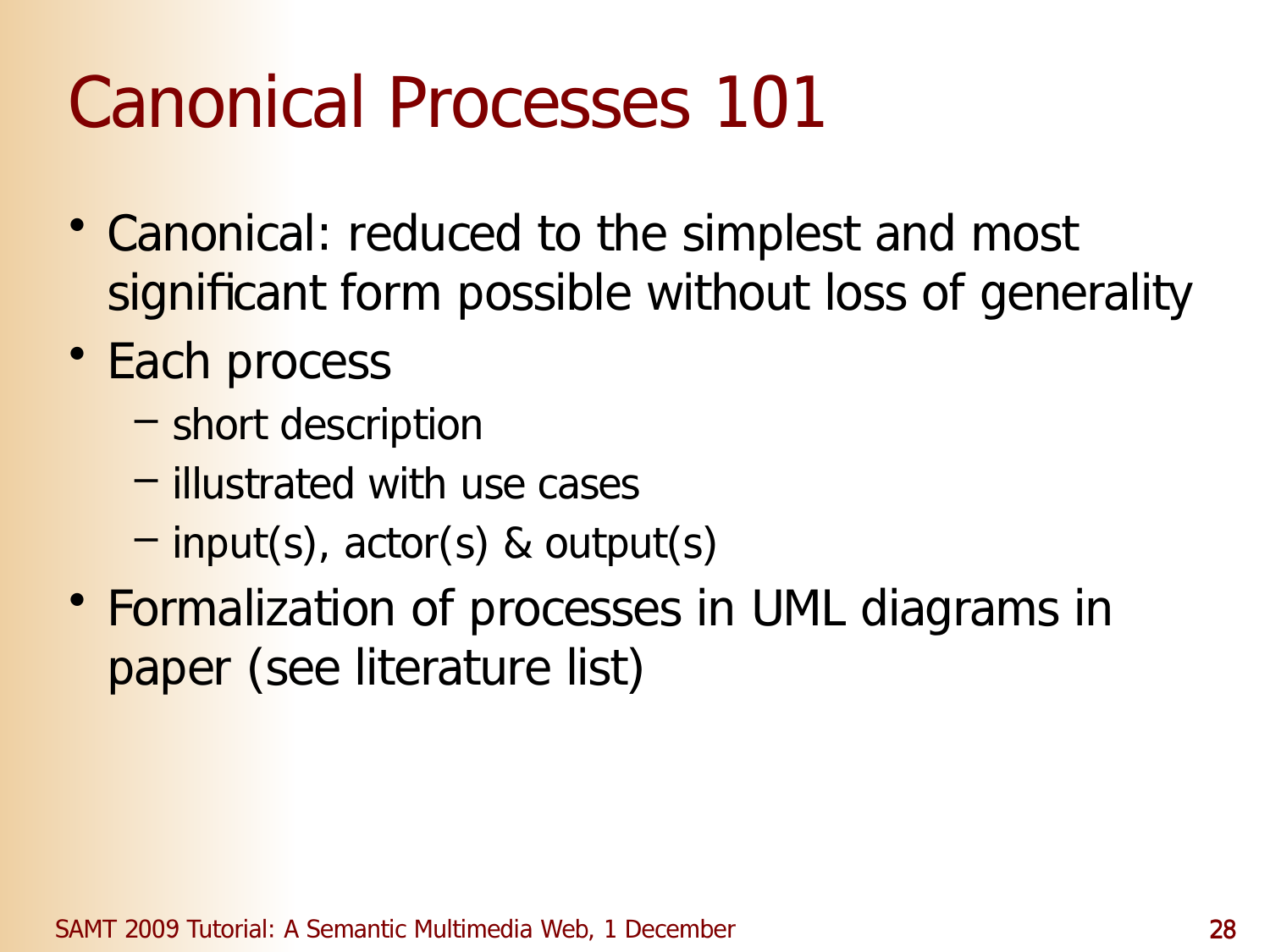

Canonical Processes 101
Canonical: reduced to the simplest and most significant form possible without loss of generality
Each process
short description
illustrated with use cases
input(s), actor(s) & output(s)
Formalization of processes in UML diagrams in paper (see literature list)
SAMT 2009 Tutorial: A Semantic Multimedia Web, 1 December
28
28